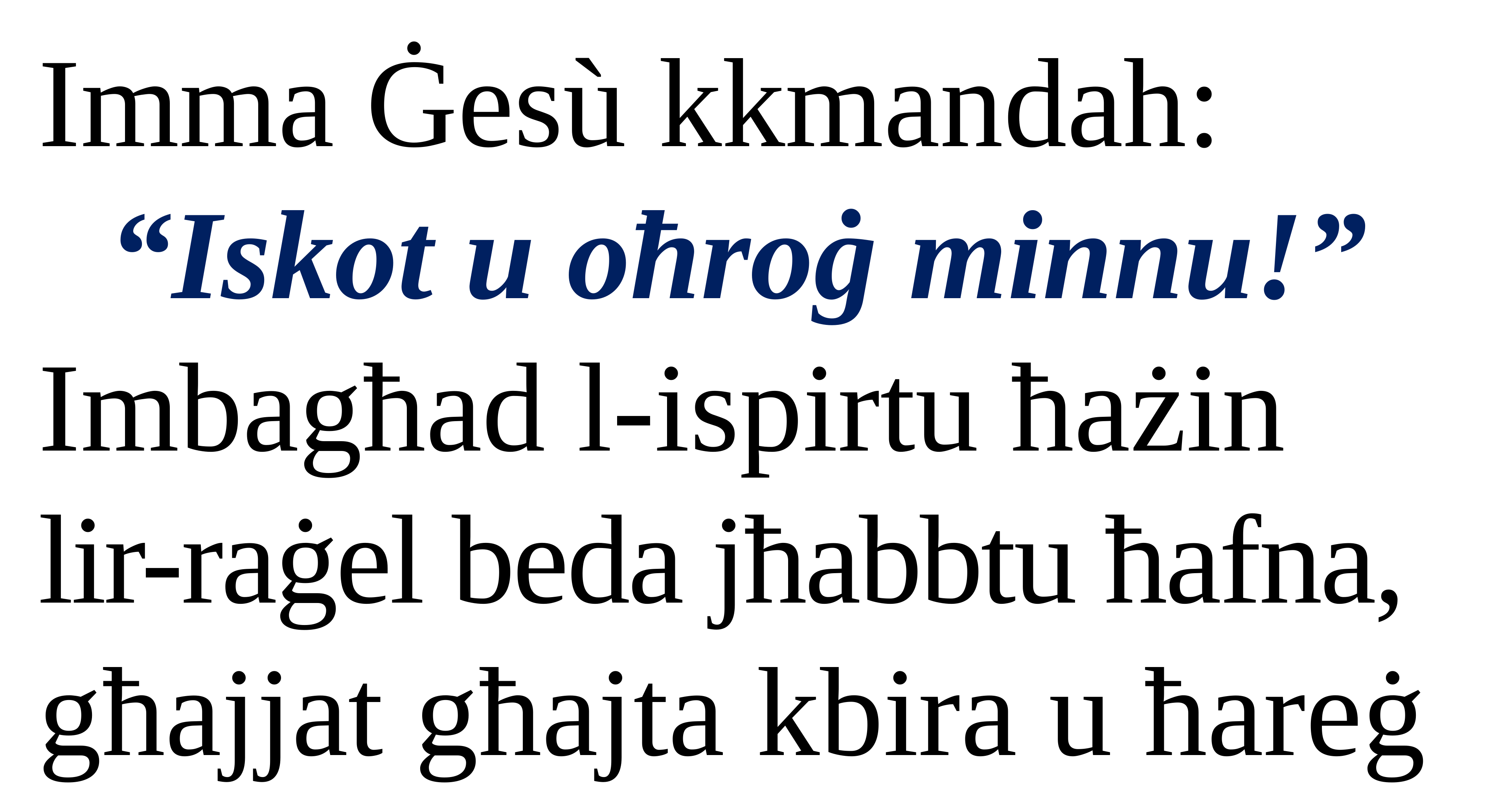

Imma Ġesù kkmandah:
“Iskot u oħroġ minnu!”
Imbagħad l-ispirtu ħażin
lir-raġel beda jħabbtu ħafna, għajjat għajta kbira u ħareġ